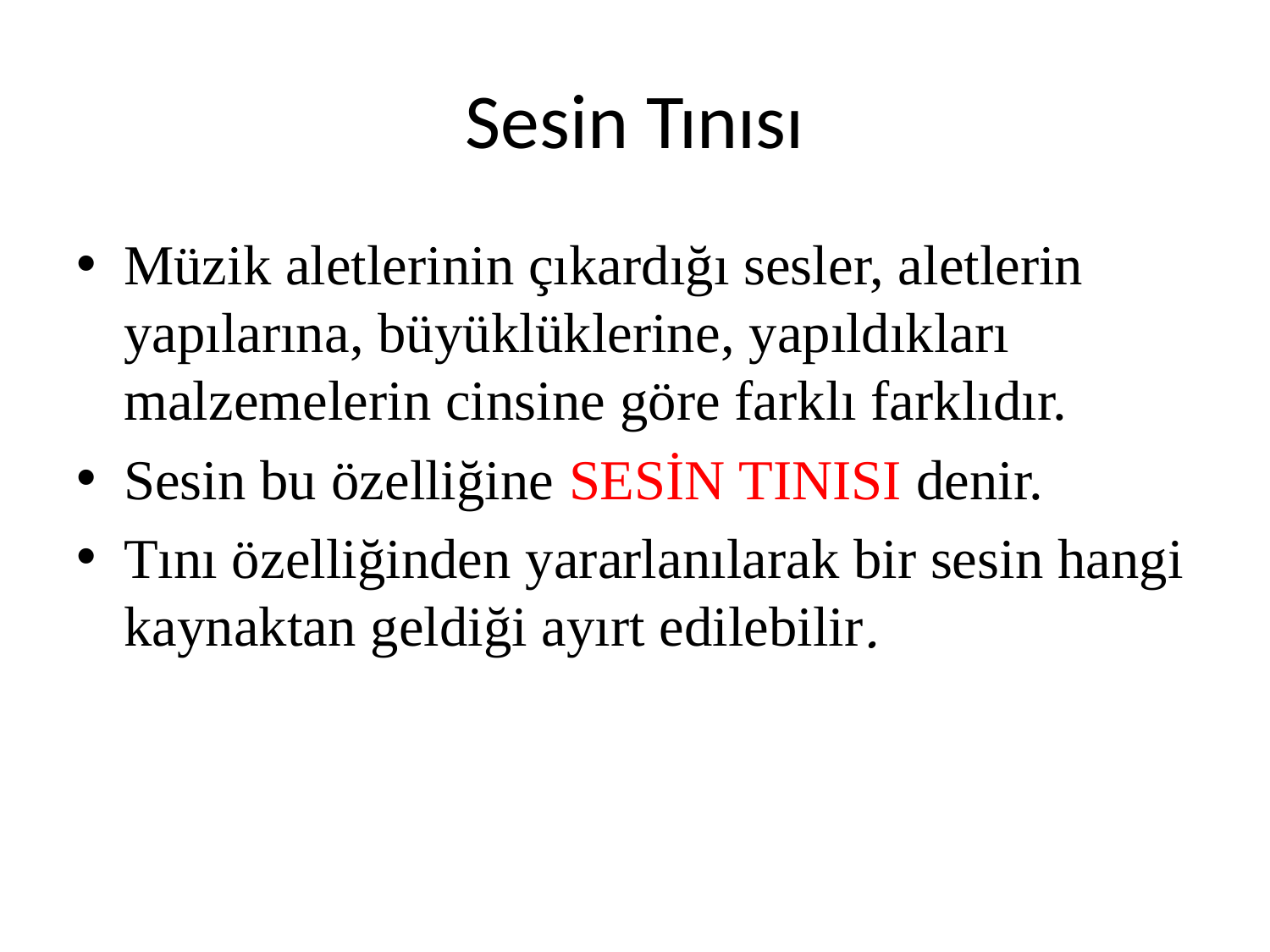

# Sesin Tınısı
Müzik aletlerinin çıkardığı sesler, aletlerin yapılarına, büyüklüklerine, yapıldıkları malzemelerin cinsine göre farklı farklıdır.
Sesin bu özelliğine SESİN TINISI denir.
Tını özelliğinden yararlanılarak bir sesin hangi kaynaktan geldiği ayırt edilebilir.